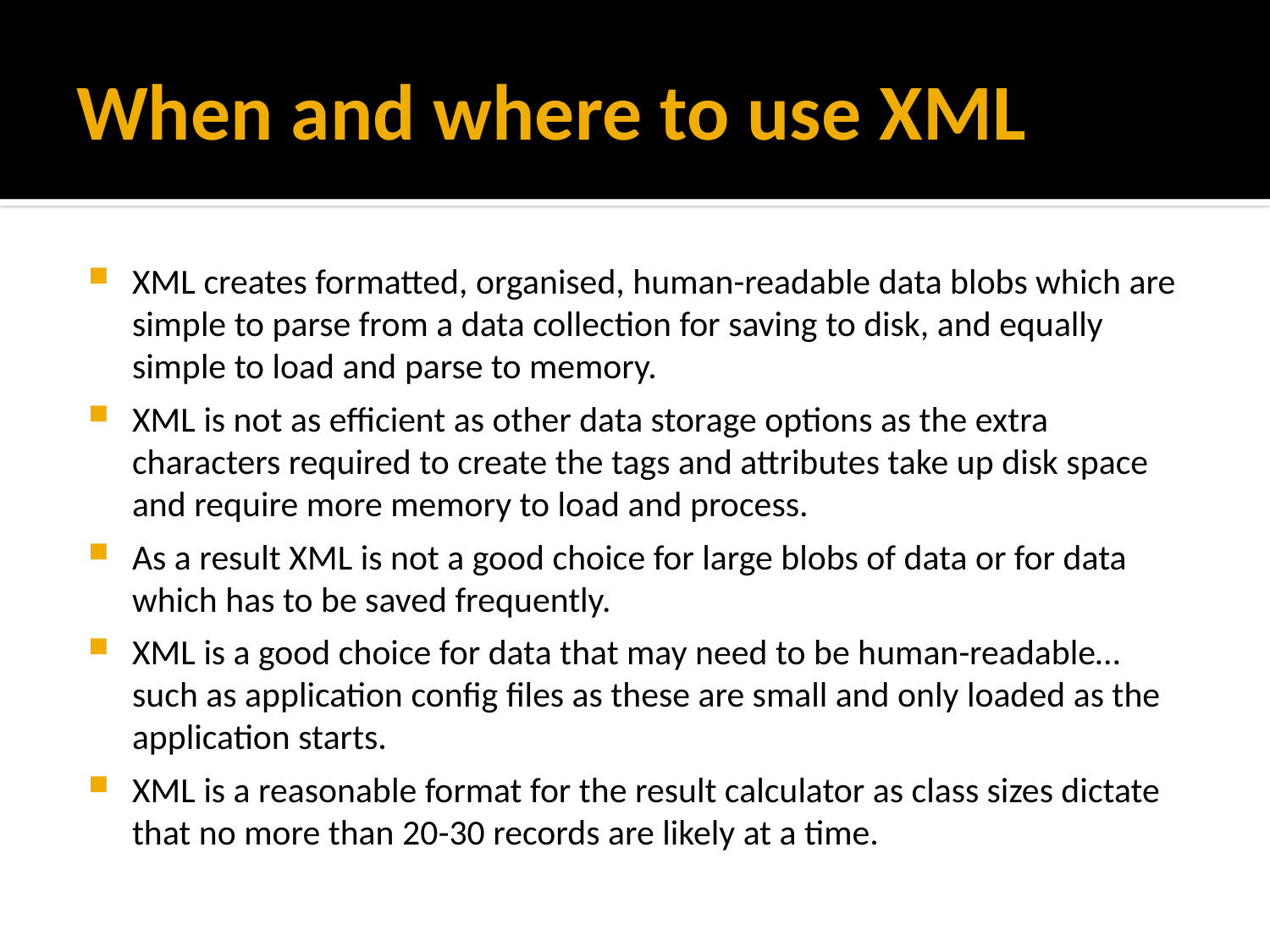

# When and where to use XML
XML creates formatted, organised, human-readable data blobs which are simple to parse from a data collection for saving to disk, and equally simple to load and parse to memory.
XML is not as efficient as other data storage options as the extra characters required to create the tags and attributes take up disk space and require more memory to load and process.
As a result XML is not a good choice for large blobs of data or for data which has to be saved frequently.
XML is a good choice for data that may need to be human-readable… such as application config files as these are small and only loaded as the application starts.
XML is a reasonable format for the result calculator as class sizes dictate that no more than 20-30 records are likely at a time.